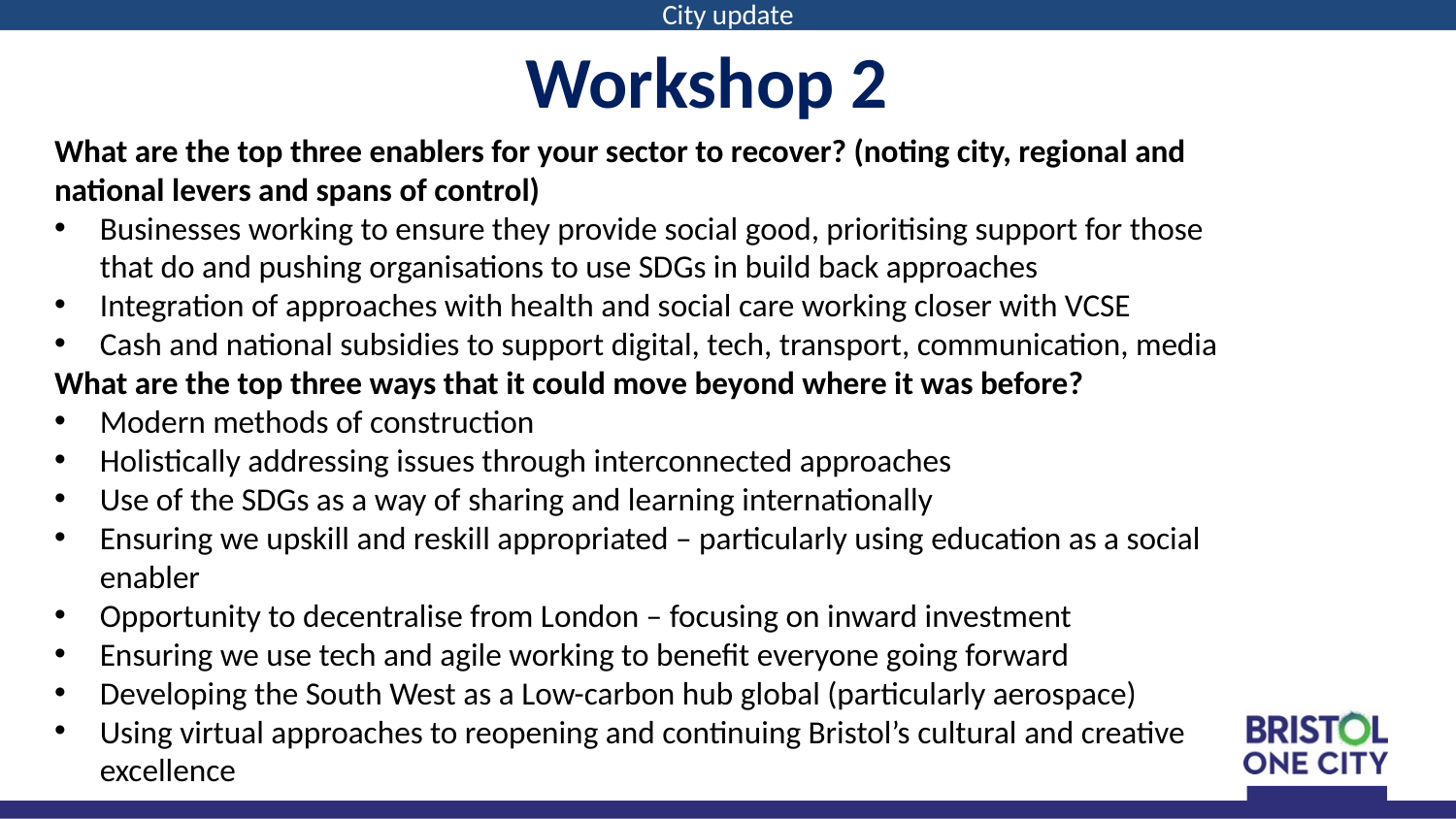

City update
Workshop 2
What are the top three enablers for your sector to recover? (noting city, regional and national levers and spans of control)
Businesses working to ensure they provide social good, prioritising support for those that do and pushing organisations to use SDGs in build back approaches
Integration of approaches with health and social care working closer with VCSE
Cash and national subsidies to support digital, tech, transport, communication, media
What are the top three ways that it could move beyond where it was before?
Modern methods of construction
Holistically addressing issues through interconnected approaches
Use of the SDGs as a way of sharing and learning internationally
Ensuring we upskill and reskill appropriated – particularly using education as a social enabler
Opportunity to decentralise from London – focusing on inward investment
Ensuring we use tech and agile working to benefit everyone going forward
Developing the South West as a Low-carbon hub global (particularly aerospace)
Using virtual approaches to reopening and continuing Bristol’s cultural and creative excellence